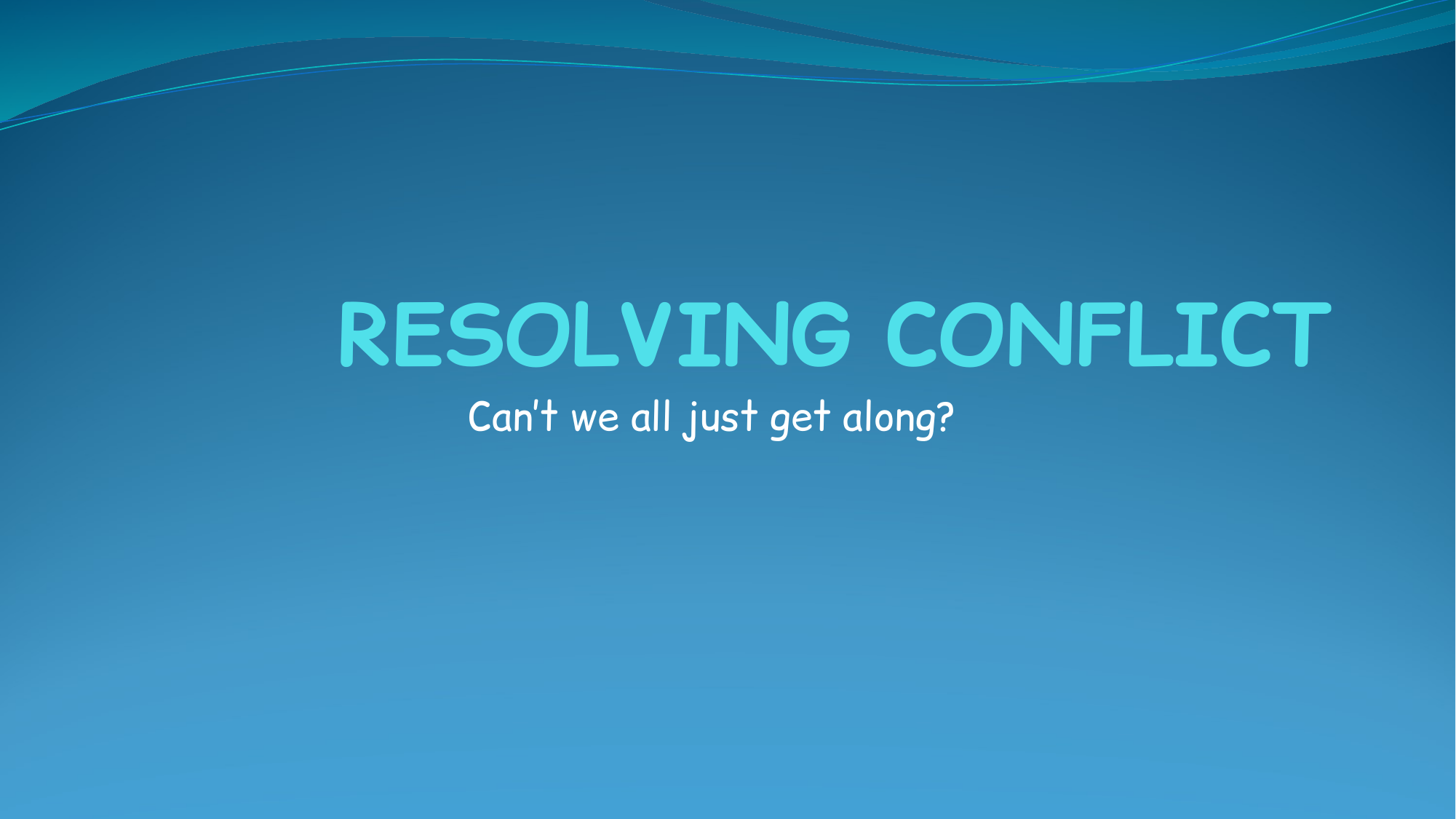

# RESOLVING CONFLICT
Can’t we all just get along?